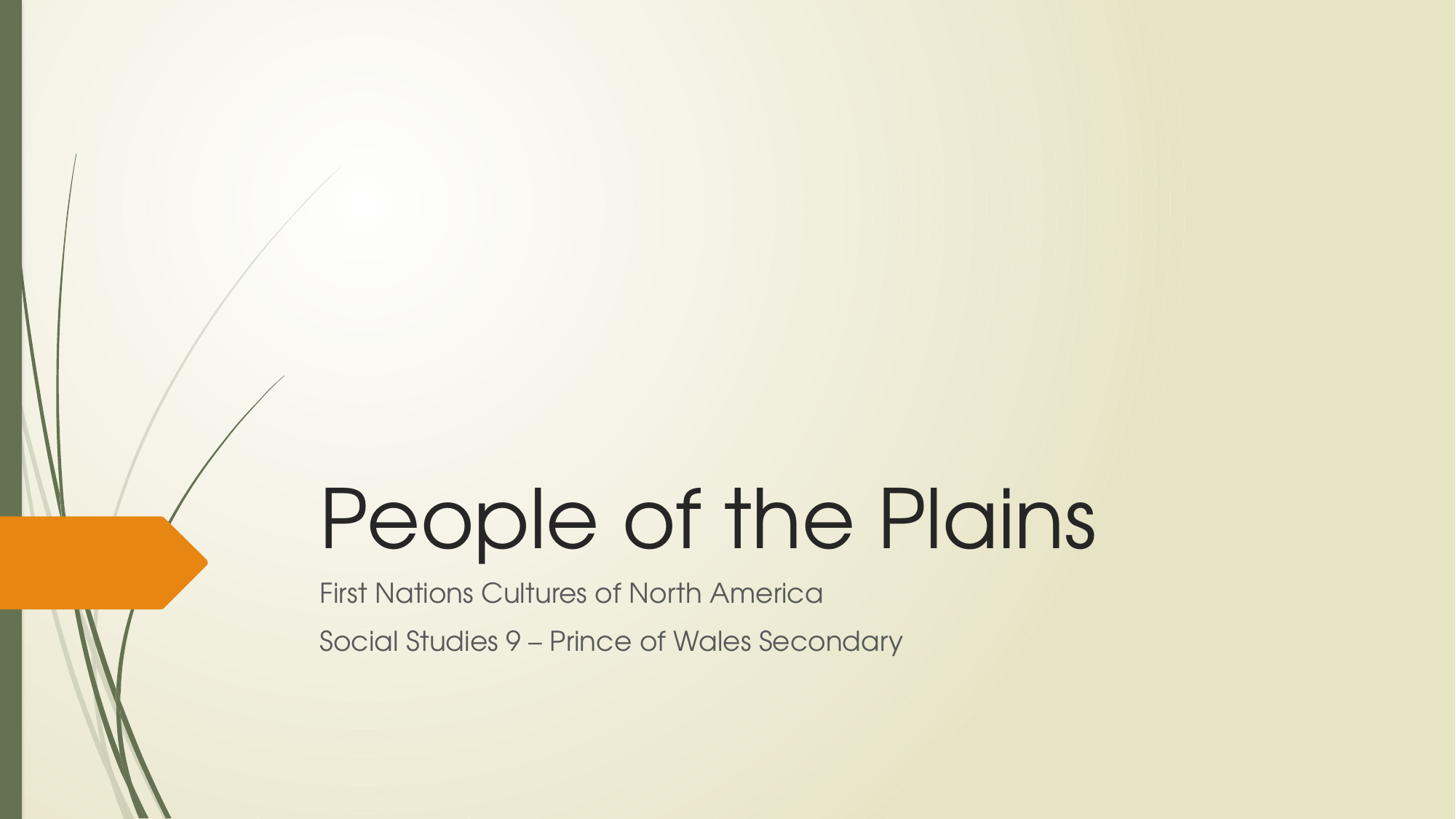

# People of the Plains
First Nations Cultures of North America
Social Studies 9 – Prince of Wales Secondary